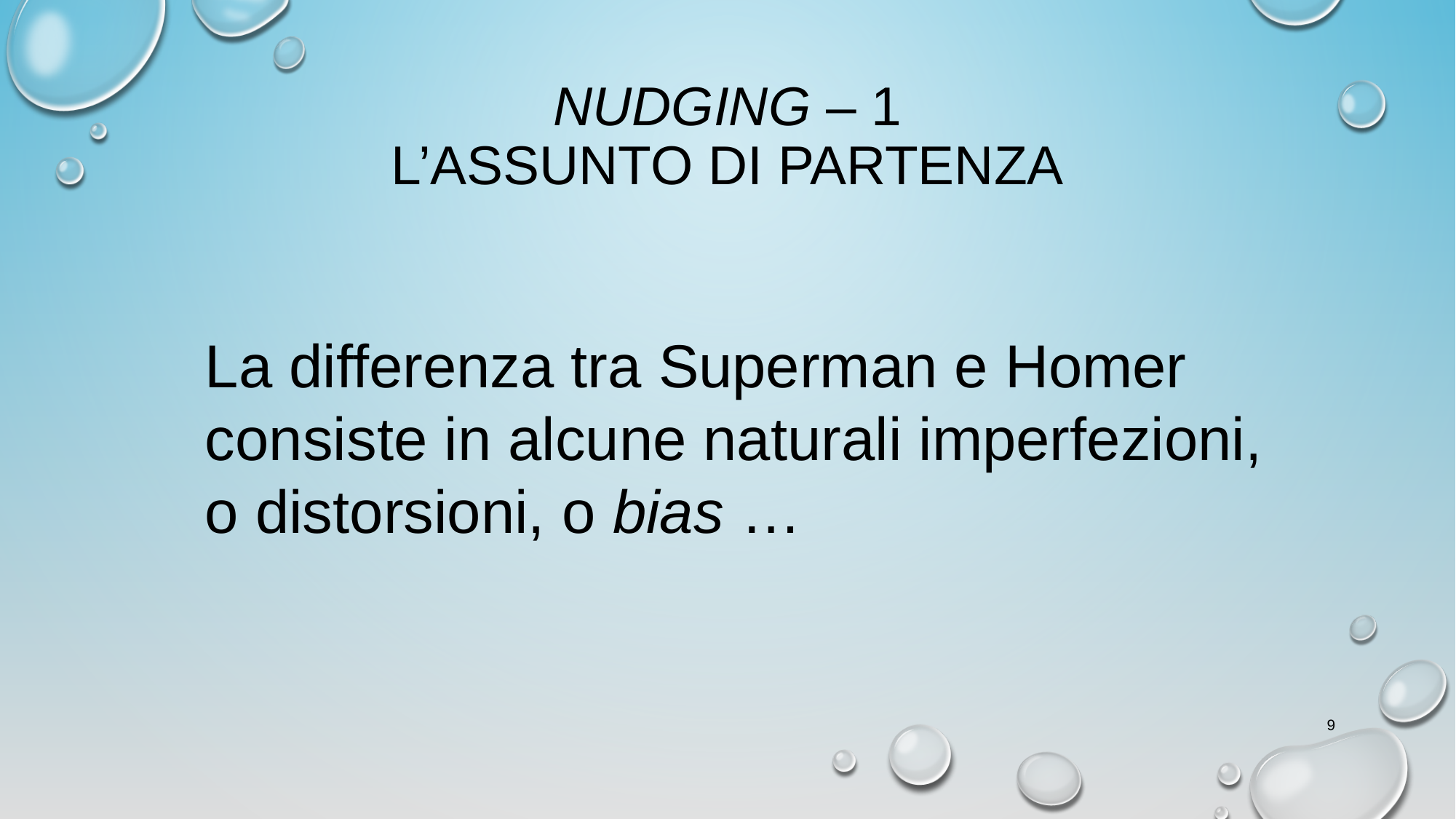

nudging – 1
L’assunto di partenza
La differenza tra Superman e Homer consiste in alcune naturali imperfezioni, o distorsioni, o bias …
9